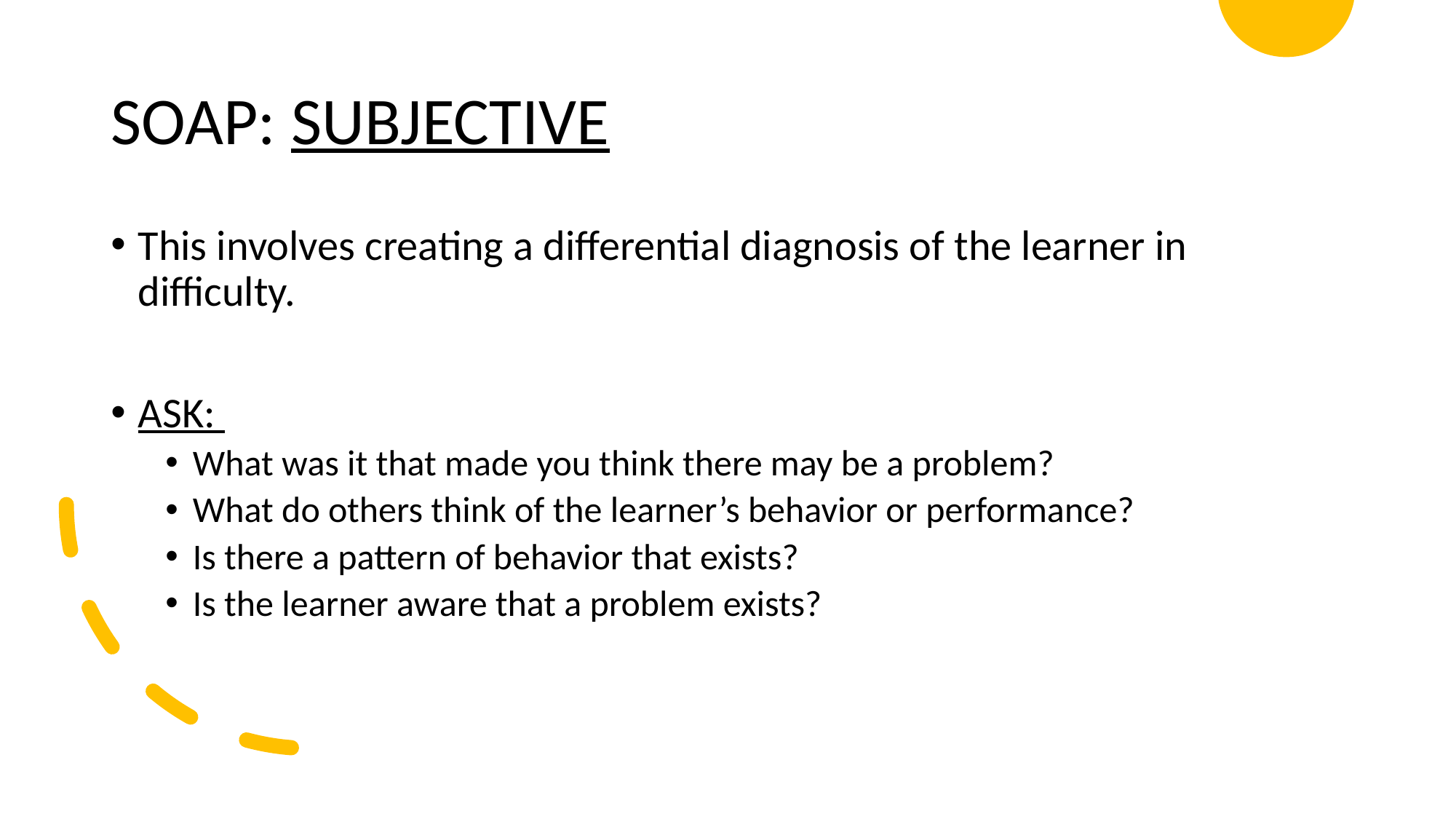

# SOAP: SUBJECTIVE
This involves creating a differential diagnosis of the learner in difficulty.

ASK:
What was it that made you think there may be a problem?
What do others think of the learner’s behavior or performance?
Is there a pattern of behavior that exists?
Is the learner aware that a problem exists?